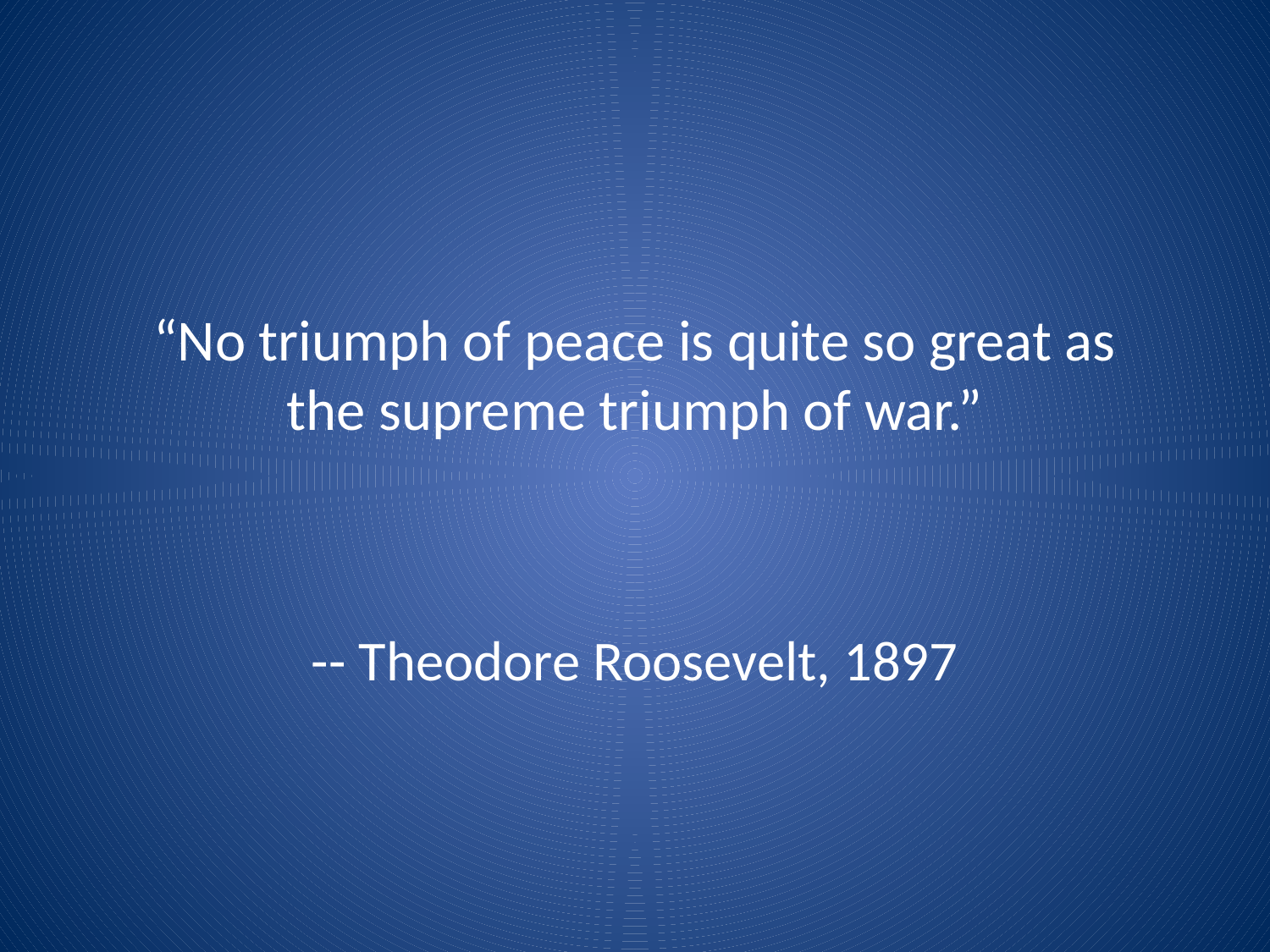

# “No triumph of peace is quite so great as the supreme triumph of war.”

-- Theodore Roosevelt, 1897